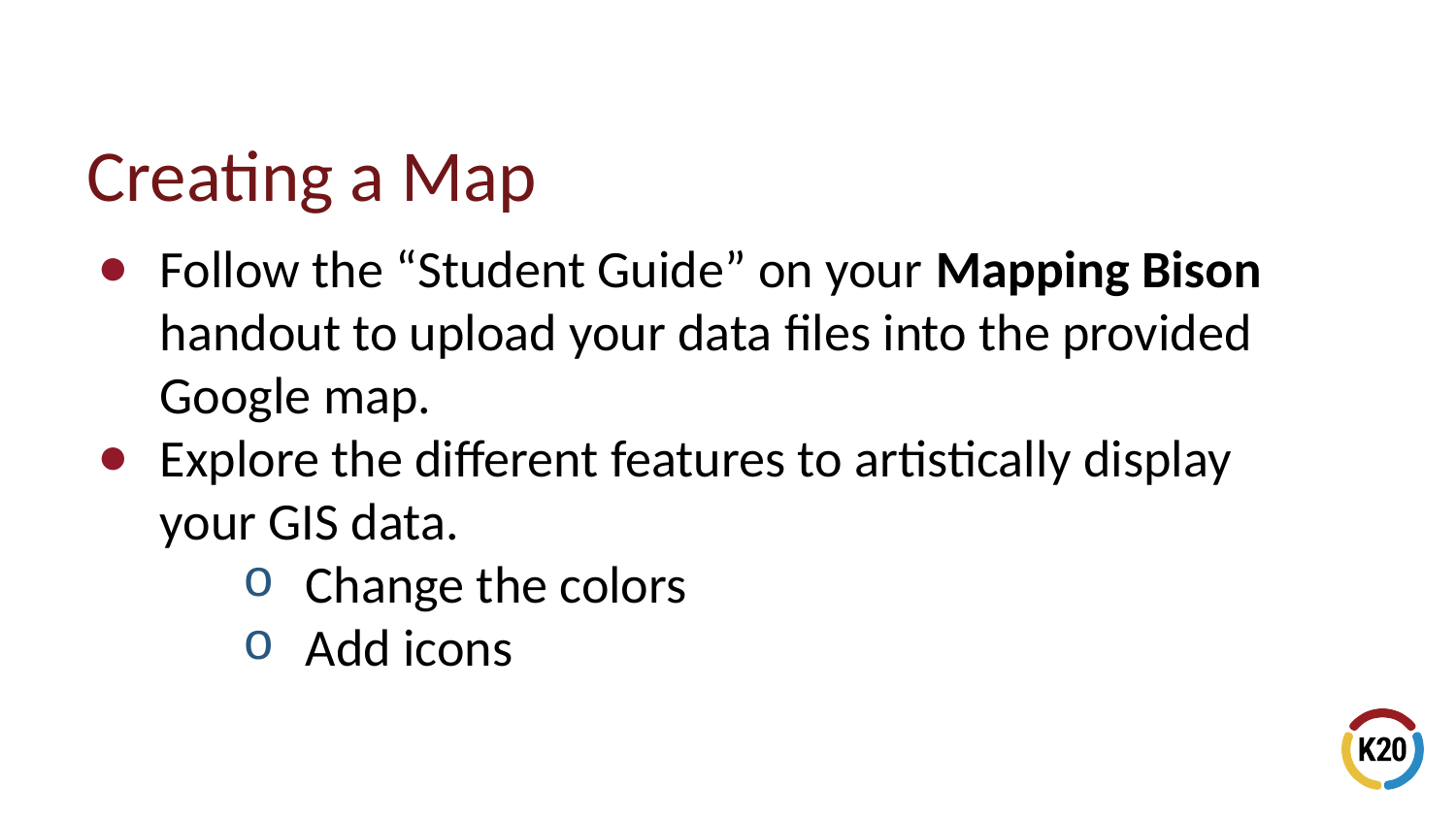

# Creating a Map
Follow the “Student Guide” on your Mapping Bison handout to upload your data files into the provided Google map.
Explore the different features to artistically display your GIS data.
Change the colors
Add icons